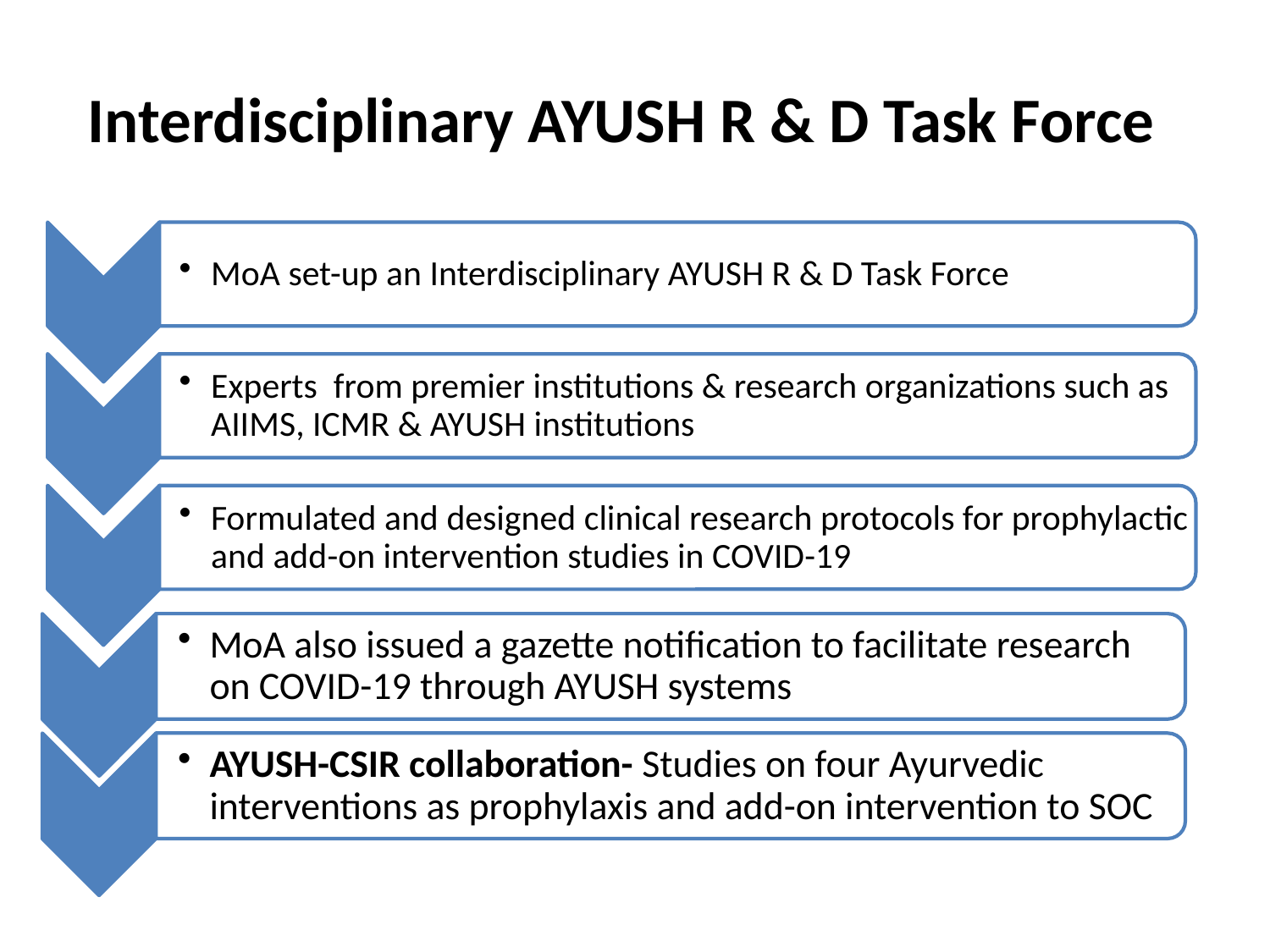

# Interdisciplinary AYUSH R & D Task Force

MoA set-up an Interdisciplinary AYUSH R & D Task Force

Experts  from premier institutions & research organizations such as AIIMS, ICMR & AYUSH institutions

Formulated and designed clinical research protocols for prophylactic and add-on intervention studies in COVID-19

MoA also issued a gazette notification to facilitate research on COVID-19 through AYUSH systems

AYUSH-CSIR collaboration- Studies on four Ayurvedic interventions as prophylaxis and add-on intervention to SOC